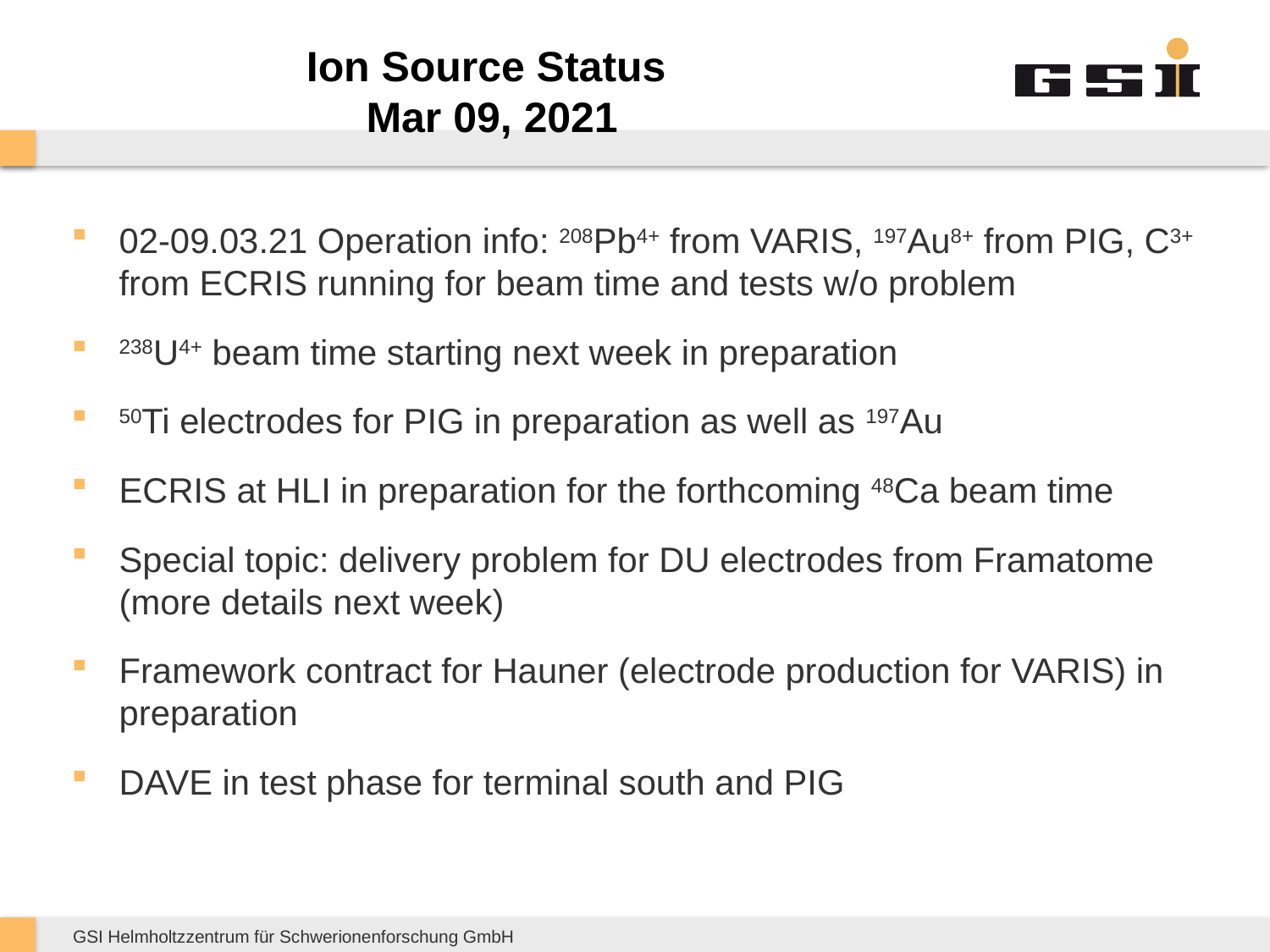

# Ion Source Status Mar 09, 2021
02-09.03.21 Operation info: 208Pb4+ from VARIS, 197Au8+ from PIG, C3+ from ECRIS running for beam time and tests w/o problem

238U4+ beam time starting next week in preparation

50Ti electrodes for PIG in preparation as well as 197Au

ECRIS at HLI in preparation for the forthcoming 48Ca beam time

Special topic: delivery problem for DU electrodes from Framatome  (more details next week)

Framework contract for Hauner (electrode production for VARIS) in preparation

DAVE in test phase for terminal south and PIG